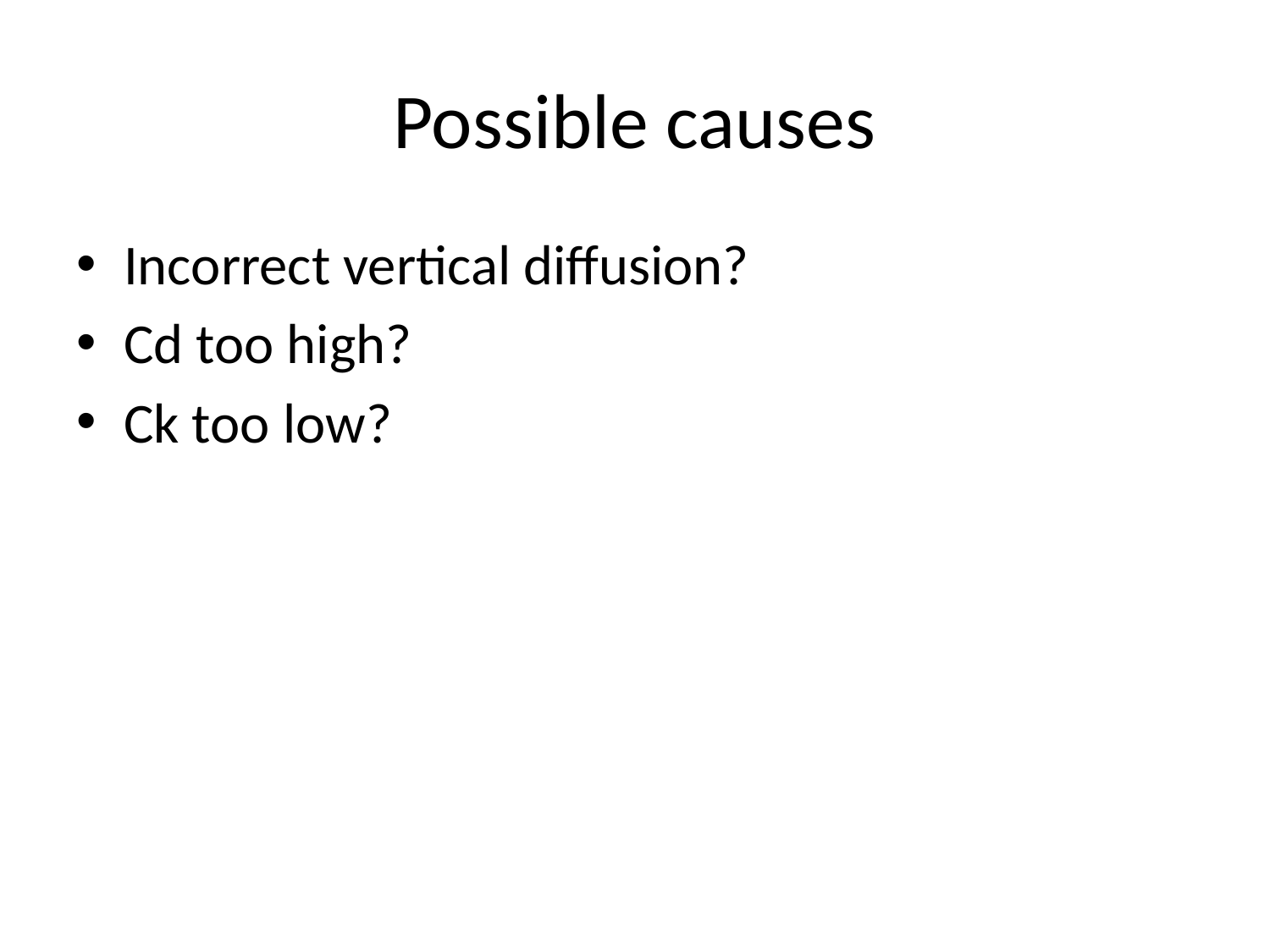

# Possible causes
Incorrect vertical diffusion?
Cd too high?
Ck too low?